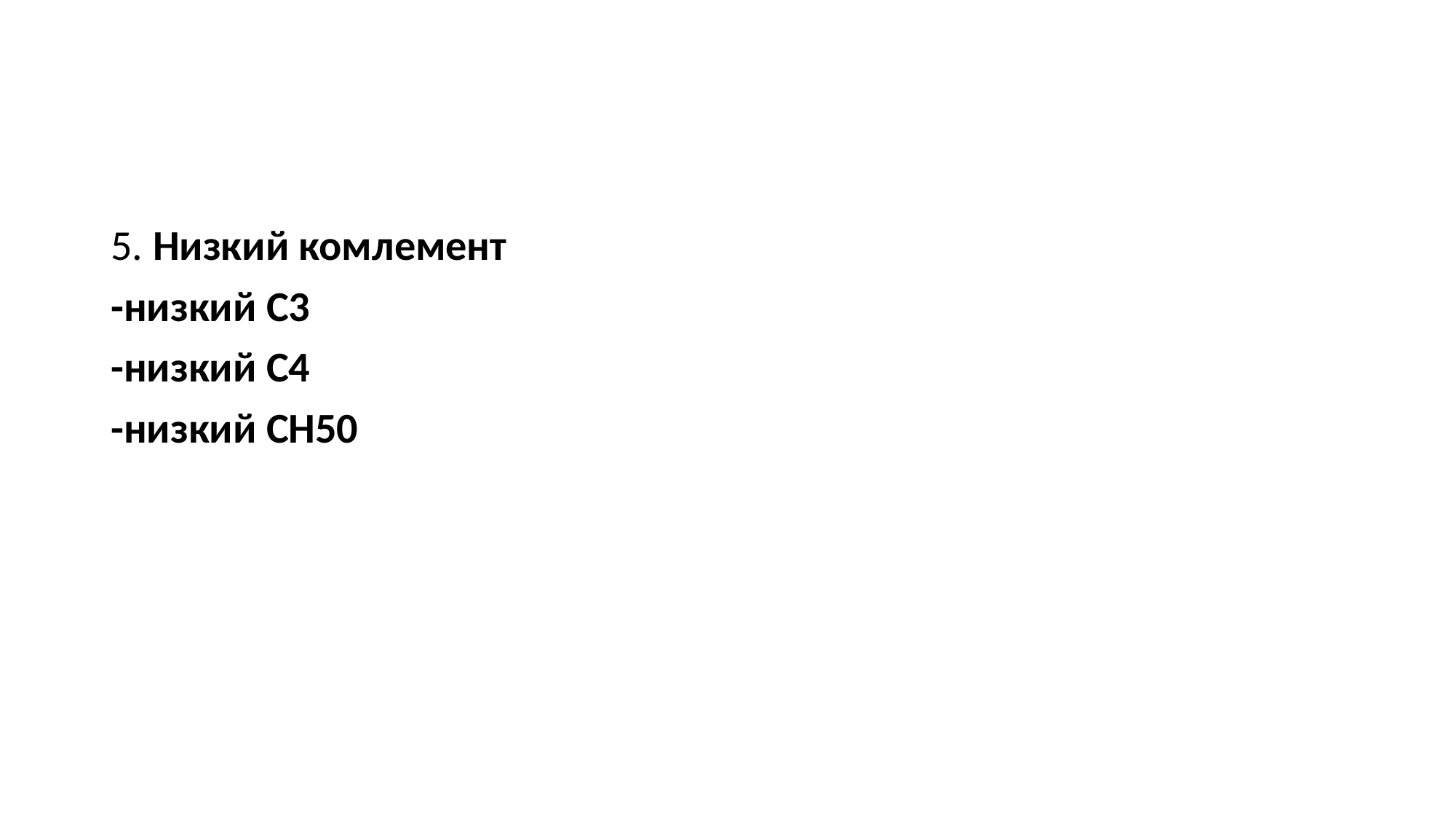

#
5. Низкий комлемент
-низкий С3
-низкий С4
-низкий СН50